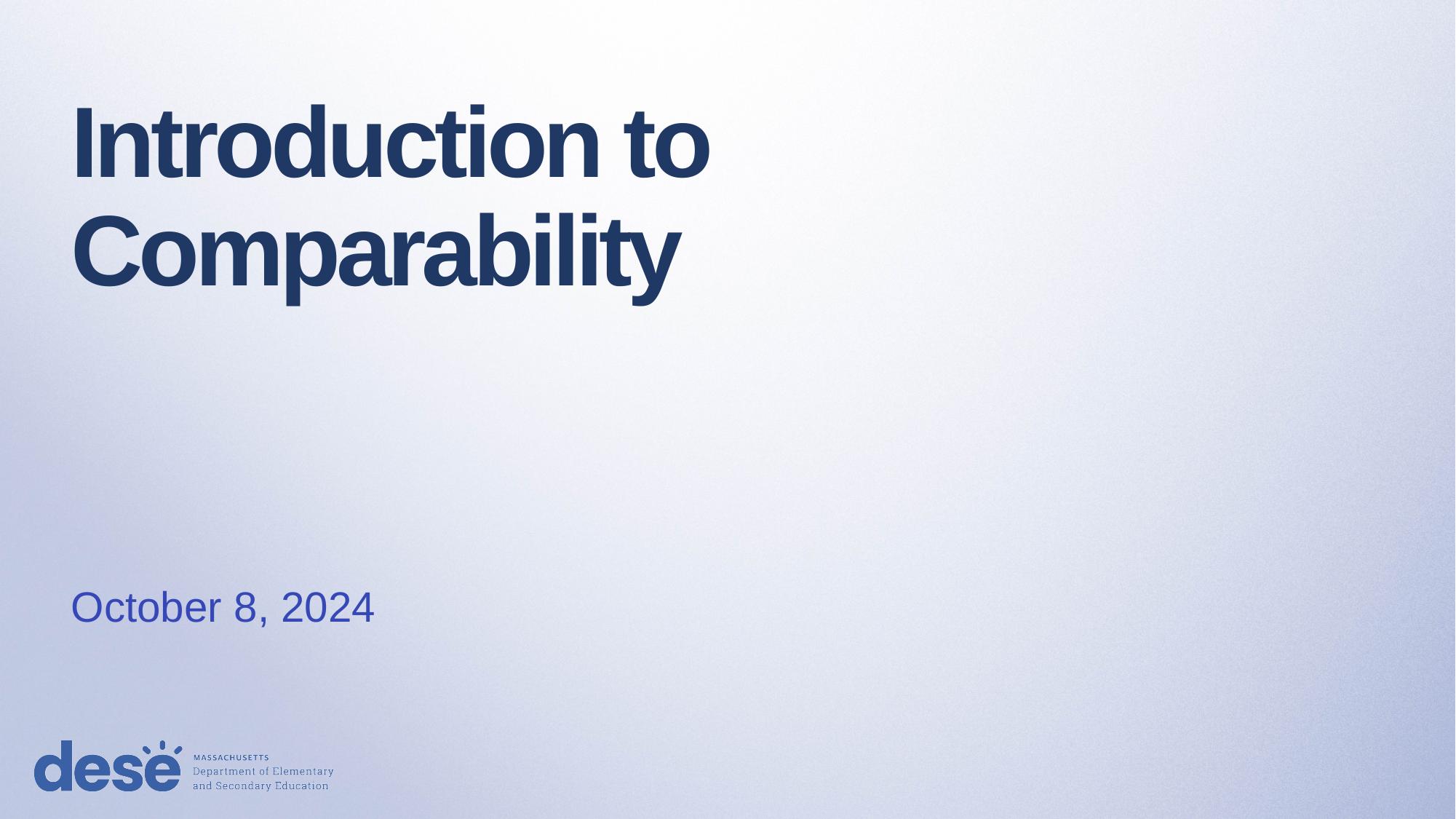

# Introduction to Comparability
October 8, 2024